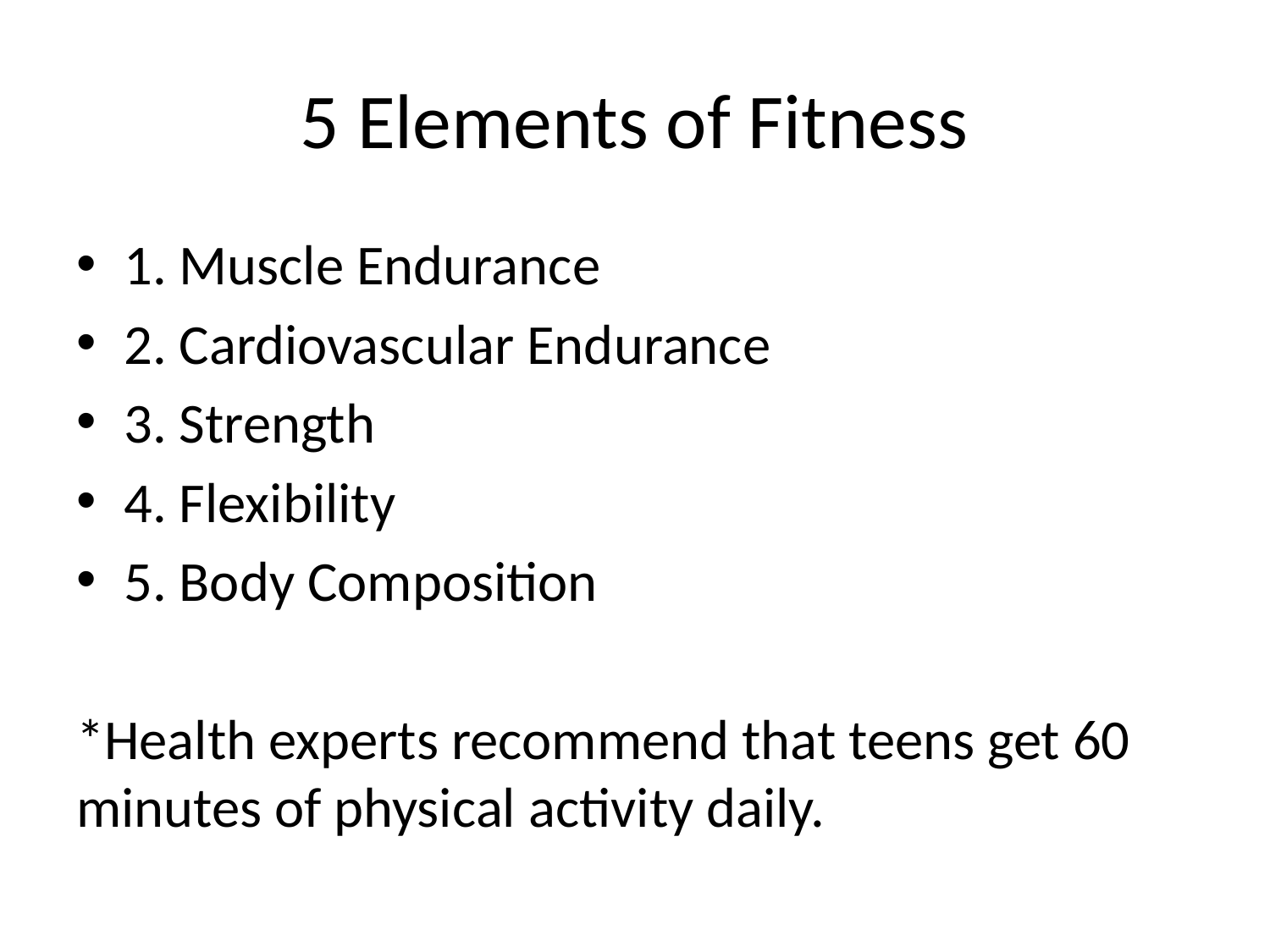

# 5 Elements of Fitness
1. Muscle Endurance
2. Cardiovascular Endurance
3. Strength
4. Flexibility
5. Body Composition

*Health experts recommend that teens get 60 minutes of physical activity daily.